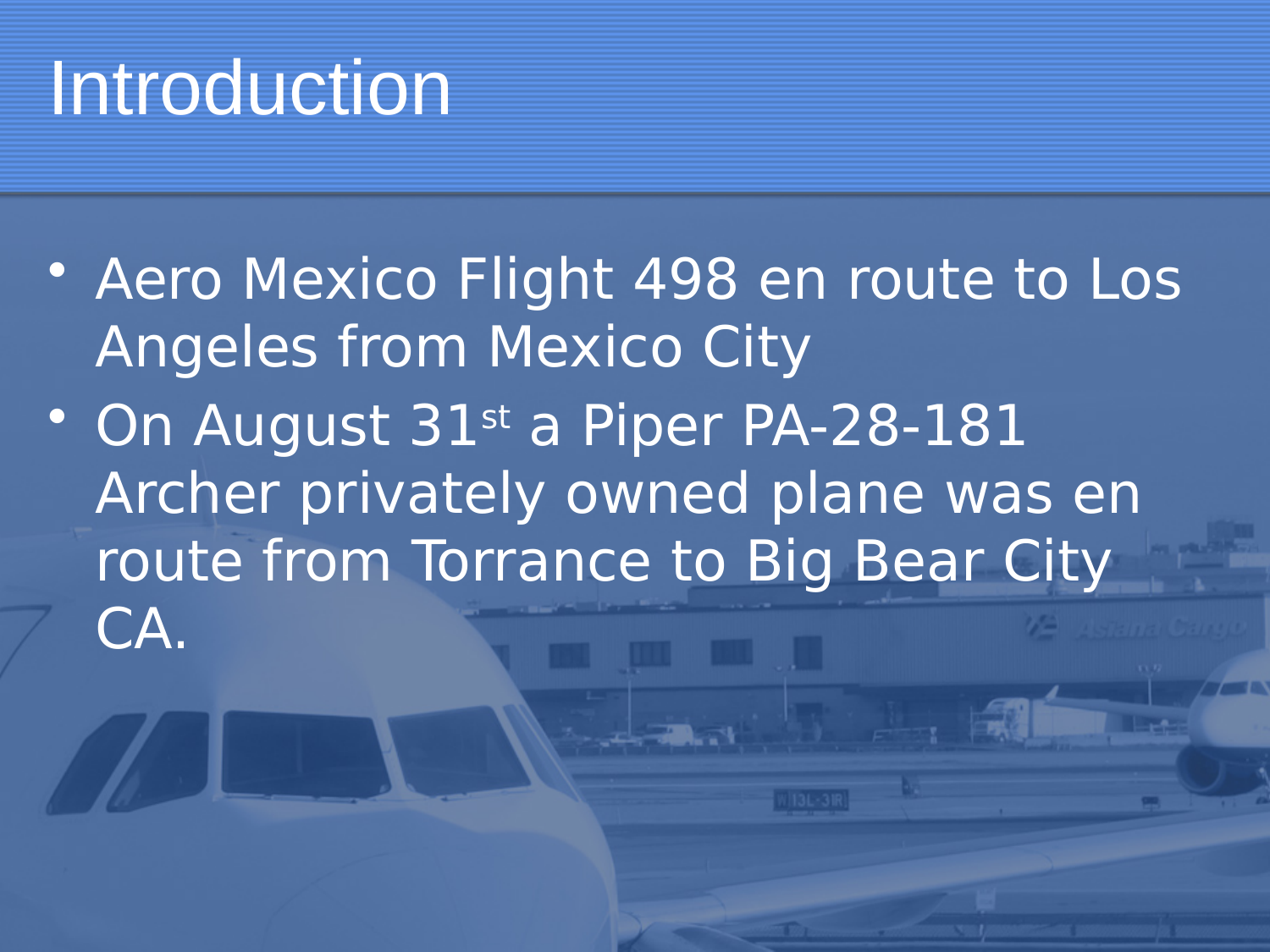

# Introduction
Aero Mexico Flight 498 en route to Los Angeles from Mexico City
On August 31st a Piper PA-28-181 Archer privately owned plane was en route from Torrance to Big Bear City CA.